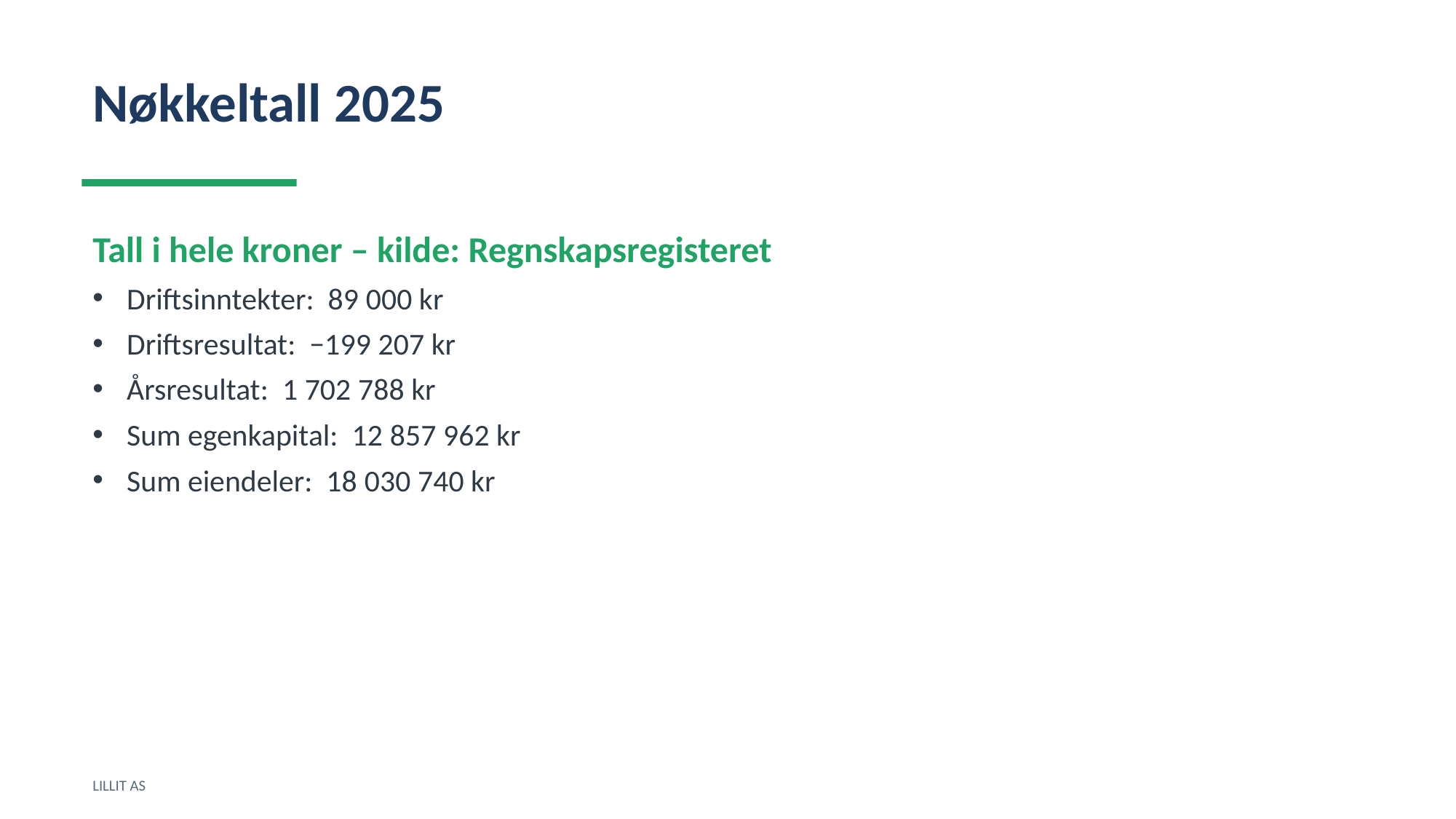

Nøkkeltall 2025

Tall i hele kroner – kilde: Regnskapsregisteret
Driftsinntekter:  89 000 kr
Driftsresultat:  −199 207 kr
Årsresultat:  1 702 788 kr
Sum egenkapital:  12 857 962 kr
Sum eiendeler:  18 030 740 kr
LILLIT AS